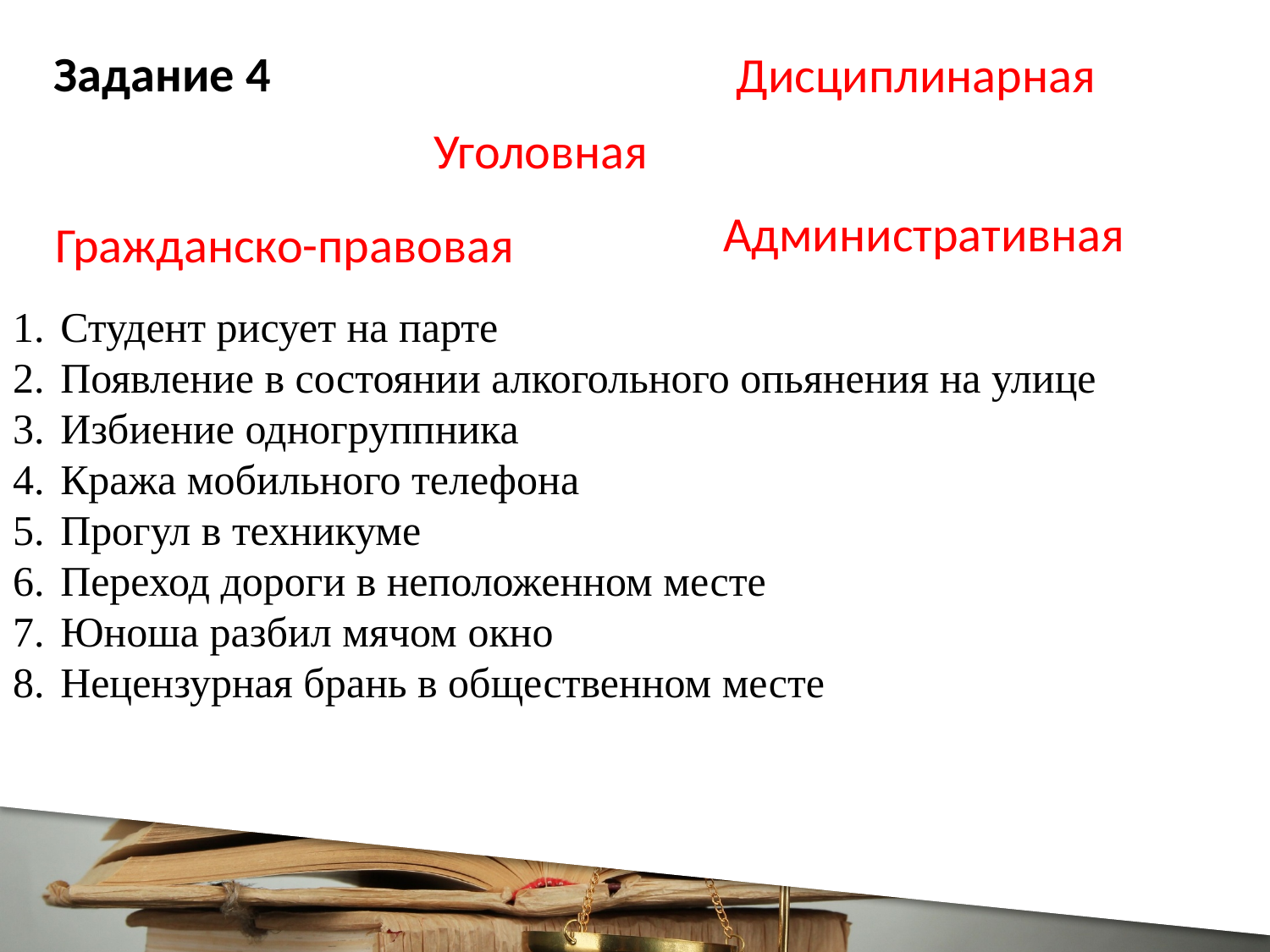

Задание 4
Дисциплинарная
Уголовная
Административная
Гражданско-правовая
Студент рисует на парте
Появление в состоянии алкогольного опьянения на улице
Избиение одногруппника
Кража мобильного телефона
Прогул в техникуме
Переход дороги в неположенном месте
Юноша разбил мячом окно
Нецензурная брань в общественном месте